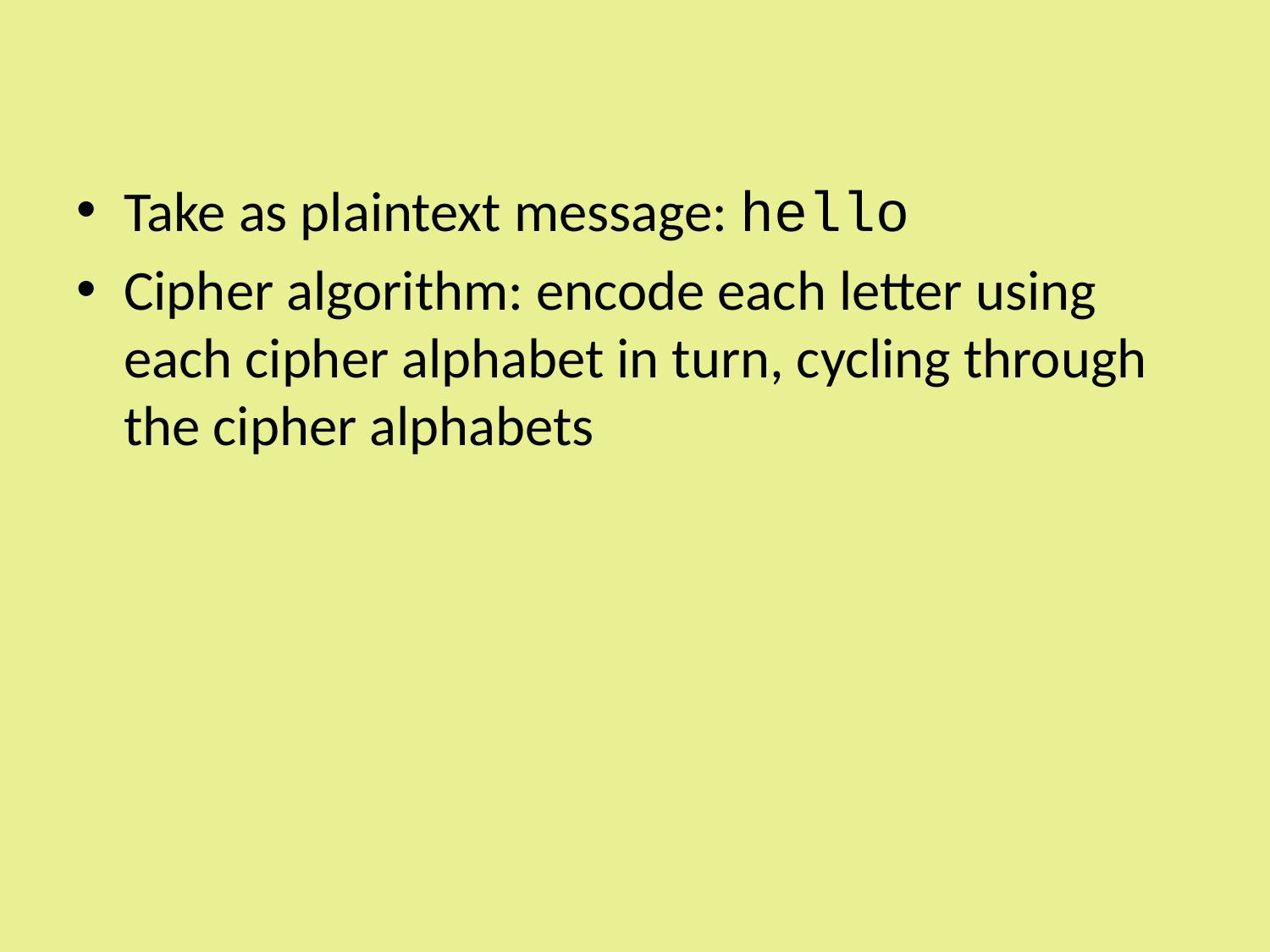

Take as plaintext message: hello
Cipher algorithm: encode each letter using each cipher alphabet in turn, cycling through the cipher alphabets